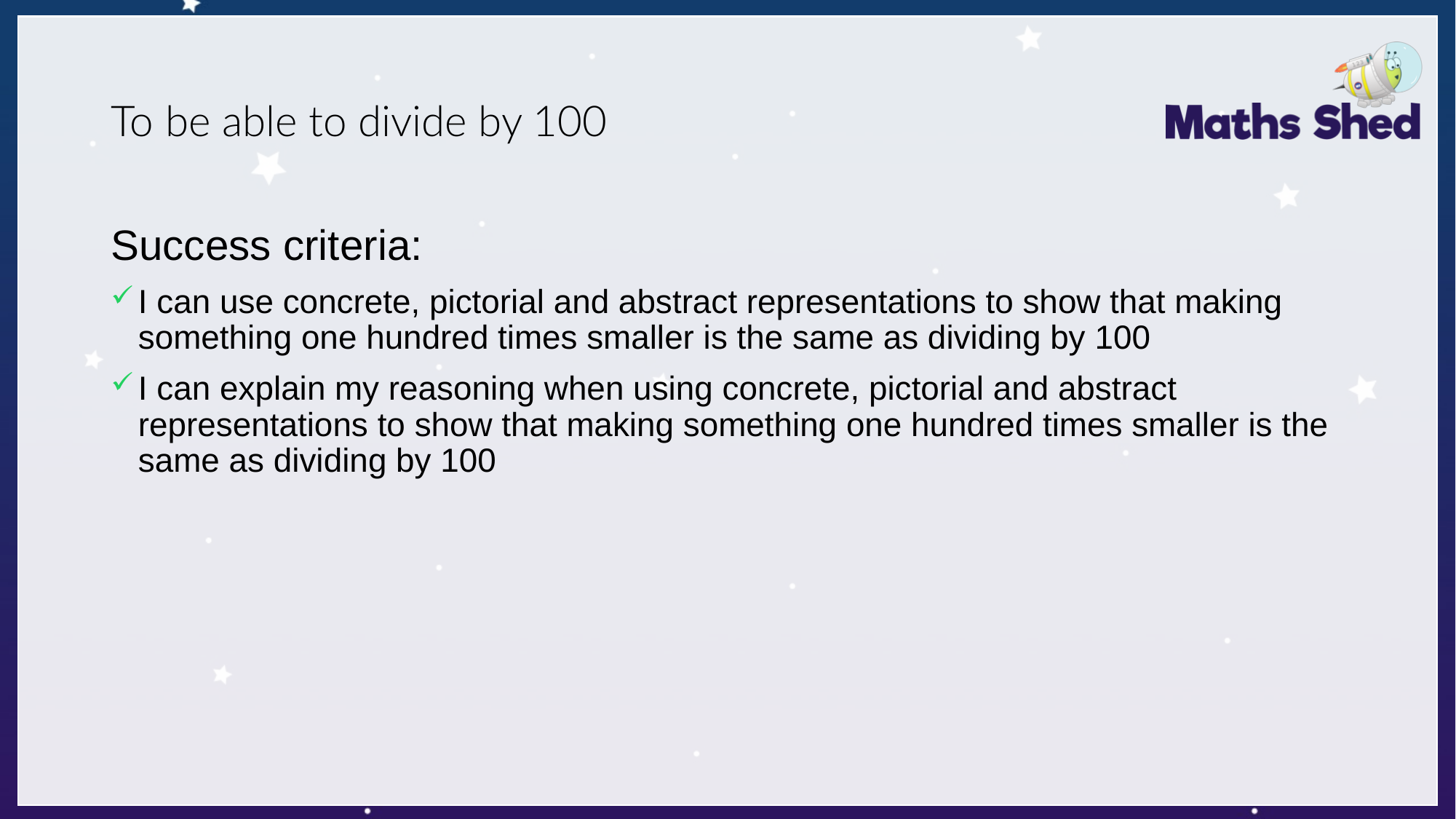

# To be able to divide by 100
Success criteria:
I can use concrete, pictorial and abstract representations to show that making something one hundred times smaller is the same as dividing by 100
I can explain my reasoning when using concrete, pictorial and abstract representations to show that making something one hundred times smaller is the same as dividing by 100